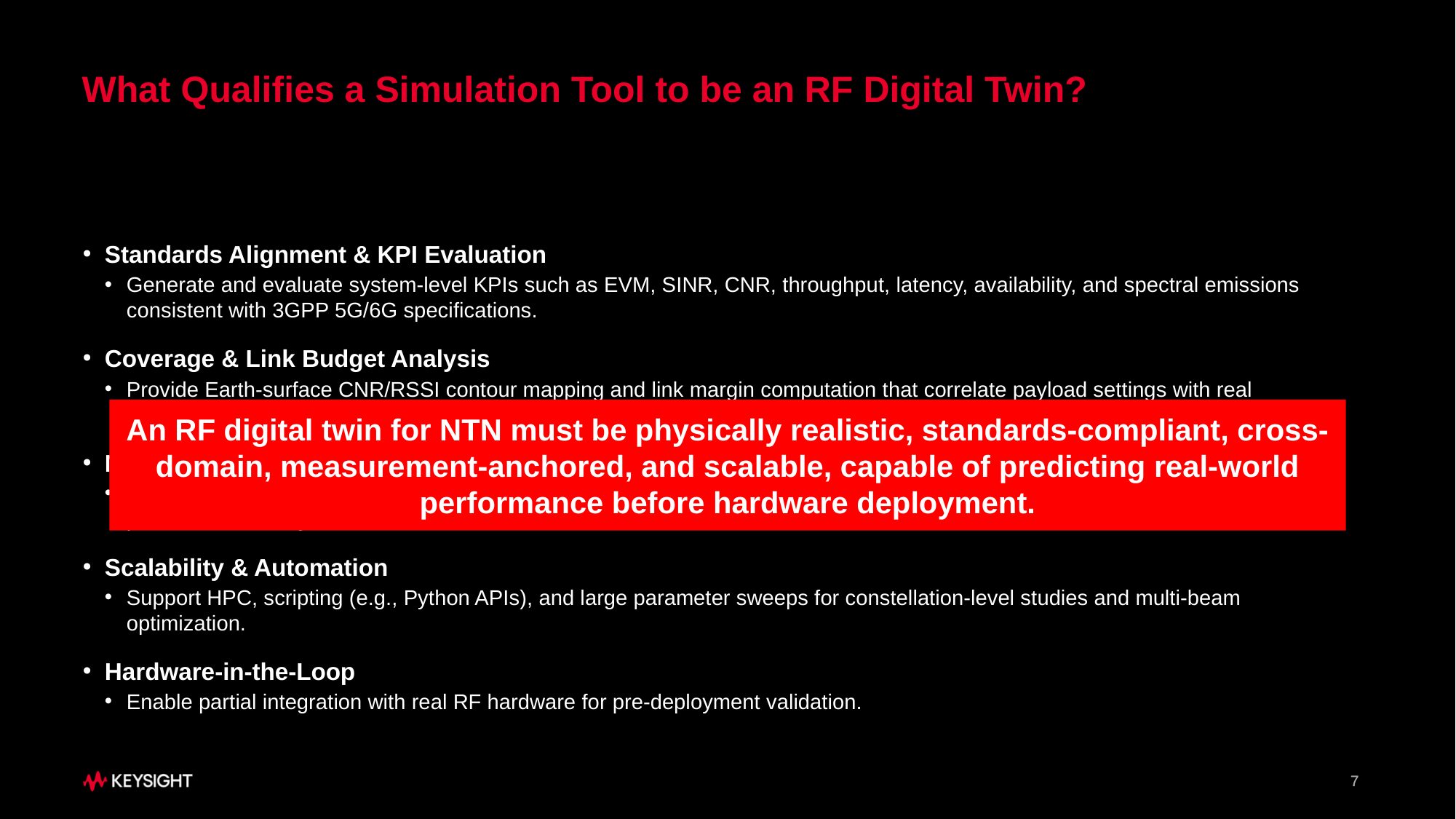

# What Qualifies a Simulation Tool to be an RF Digital Twin?
Standards Alignment & KPI Evaluation
Generate and evaluate system-level KPIs such as EVM, SINR, CNR, throughput, latency, availability, and spectral emissions consistent with 3GPP 5G/6G specifications.
Coverage & Link Budget Analysis
Provide Earth-surface CNR/RSSI contour mapping and link margin computation that correlate payload settings with real coverage performance.
Measurement Correlation & Calibration
Allow import of measured device data and support correlation between simulated and physical hardware performance to ensure predictive accuracy.
Scalability & Automation
Support HPC, scripting (e.g., Python APIs), and large parameter sweeps for constellation-level studies and multi-beam optimization.
Hardware-in-the-Loop
Enable partial integration with real RF hardware for pre-deployment validation.
An RF digital twin for NTN must be physically realistic, standards-compliant, cross-domain, measurement-anchored, and scalable, capable of predicting real-world performance before hardware deployment.